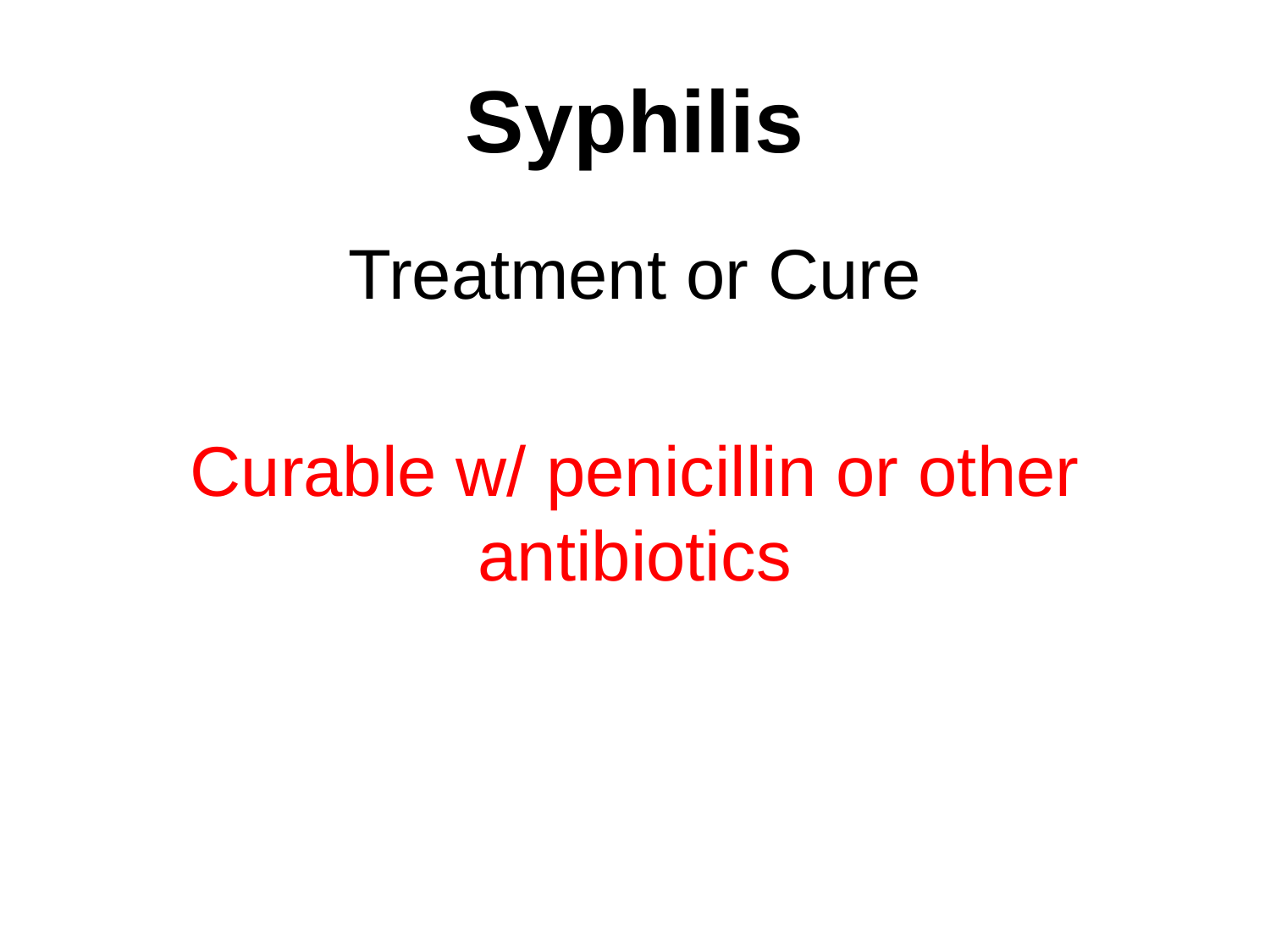

# Syphilis
Treatment or Cure

Curable w/ penicillin or other antibiotics